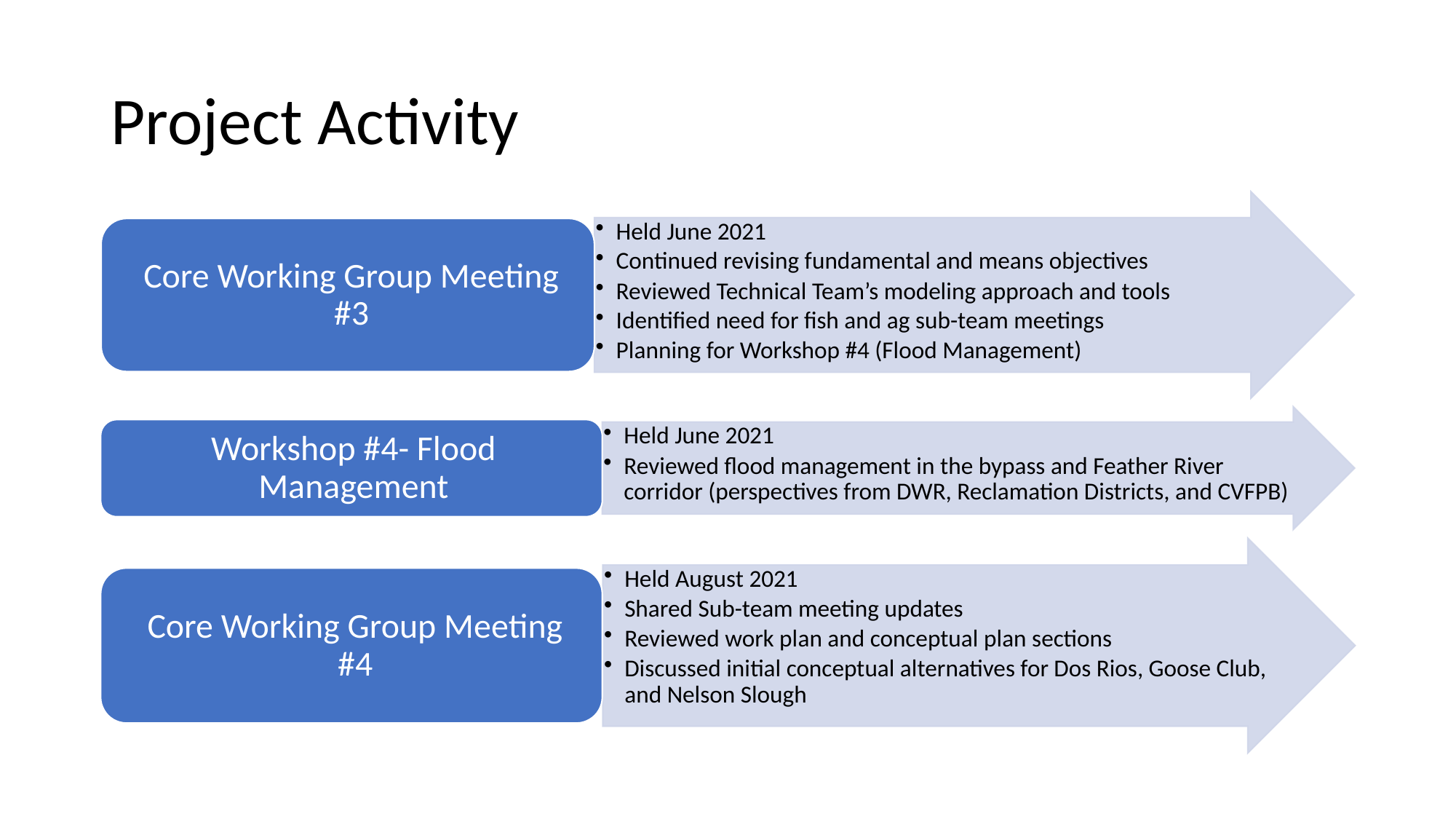

# Project Activity
Held June 2021
Continued revising fundamental and means objectives
Reviewed Technical Team’s modeling approach and tools
Identified need for fish and ag sub-team meetings
Planning for Workshop #4 (Flood Management)

Core Working Group Meeting #3
Held June 2021
Reviewed flood management in the bypass and Feather River corridor (perspectives from DWR, Reclamation Districts, and CVFPB)
Workshop #4- Flood Management
Held August 2021
Shared Sub-team meeting updates
Reviewed work plan and conceptual plan sections
Discussed initial conceptual alternatives for Dos Rios, Goose Club, and Nelson Slough
Core Working Group Meeting #4